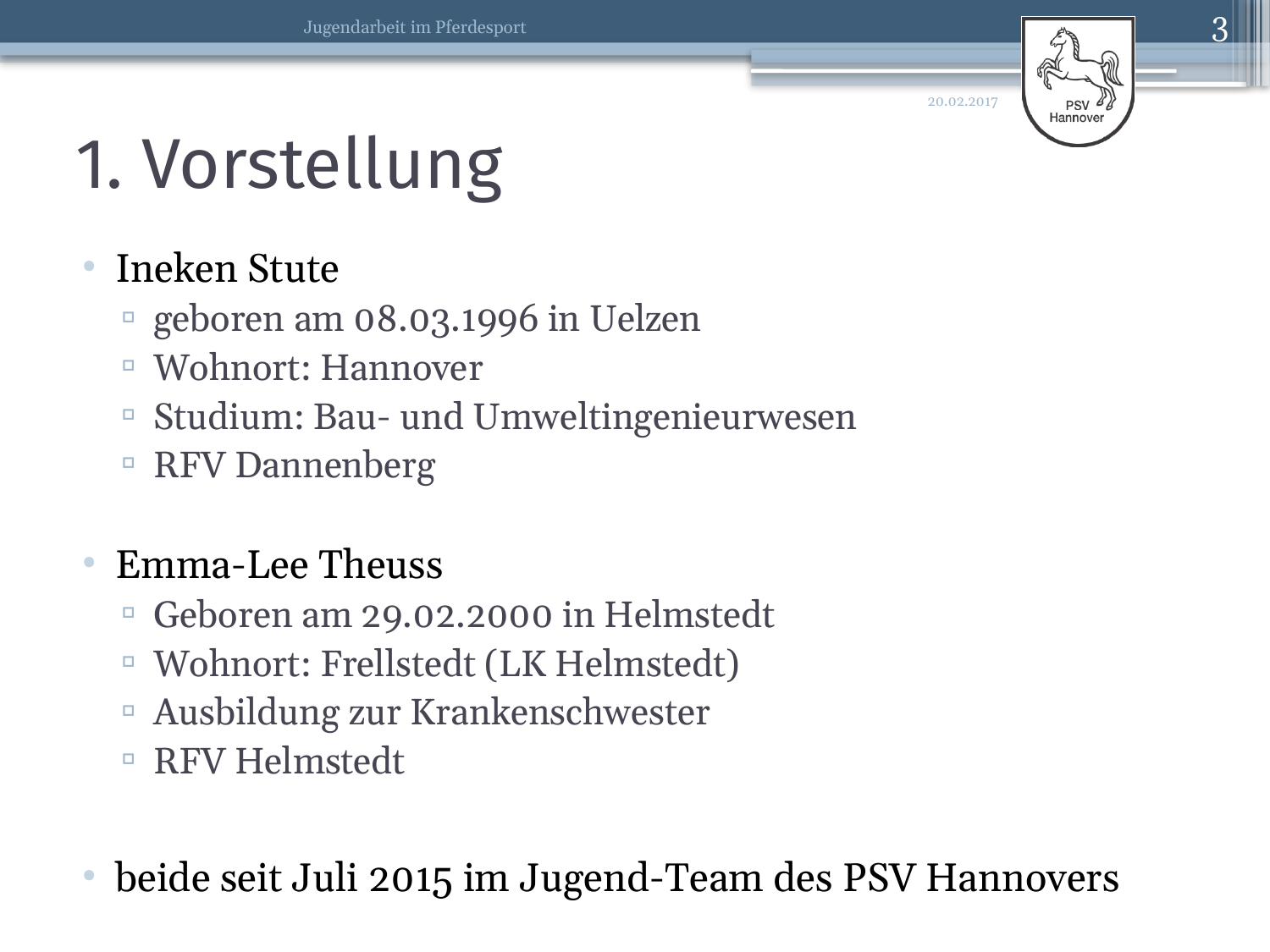

3
Jugendarbeit im Pferdesport
# 1. Vorstellung
20.02.2017
Ineken Stute
geboren am 08.03.1996 in Uelzen
Wohnort: Hannover
Studium: Bau- und Umweltingenieurwesen
RFV Dannenberg

Emma-Lee Theuss
Geboren am 29.02.2000 in Helmstedt
Wohnort: Frellstedt (LK Helmstedt)
Ausbildung zur Krankenschwester
RFV Helmstedt

beide seit Juli 2015 im Jugend-Team des PSV Hannovers